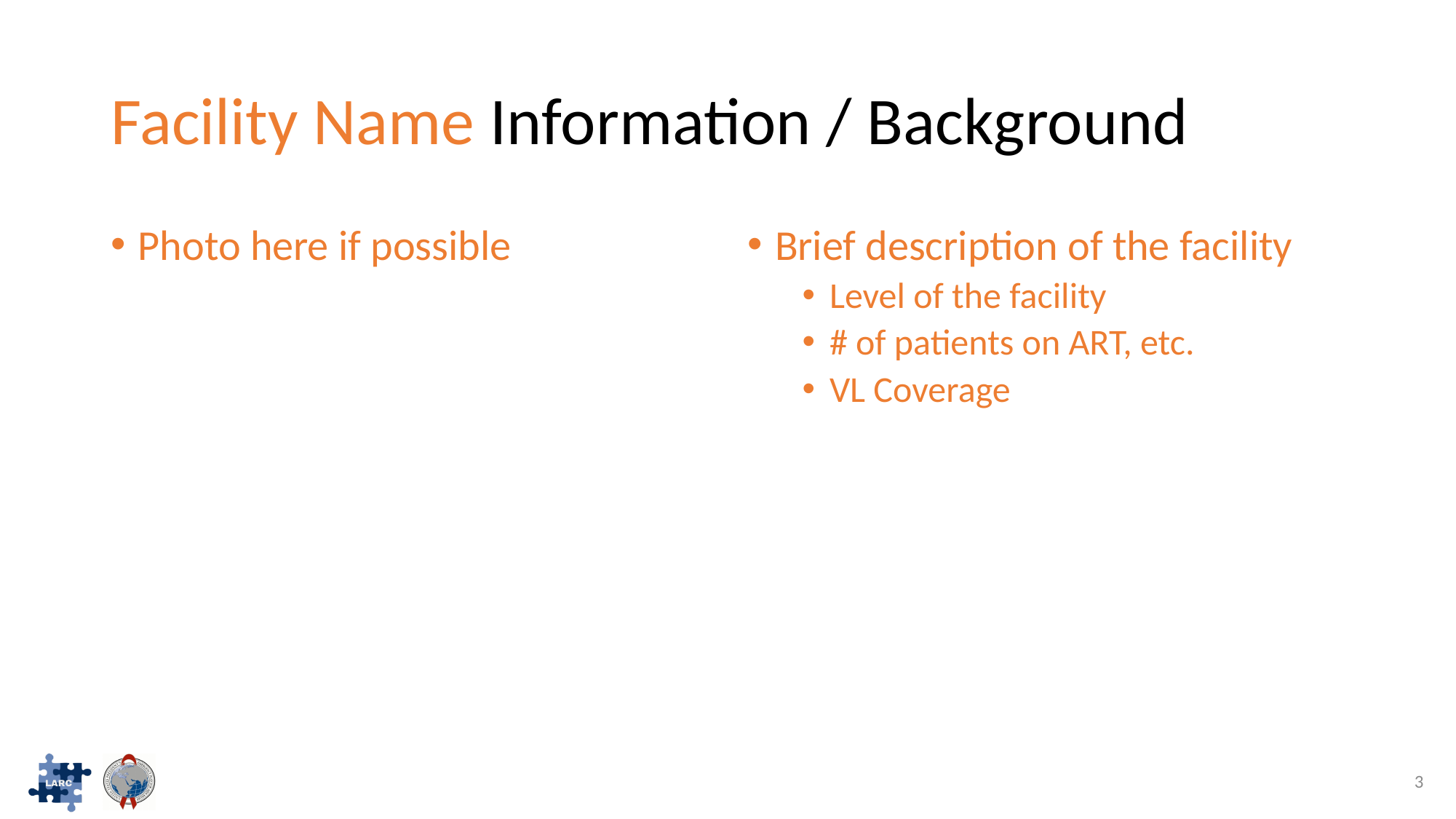

# Facility Name Information / Background
Photo here if possible
Brief description of the facility
Level of the facility
# of patients on ART, etc.
VL Coverage

3